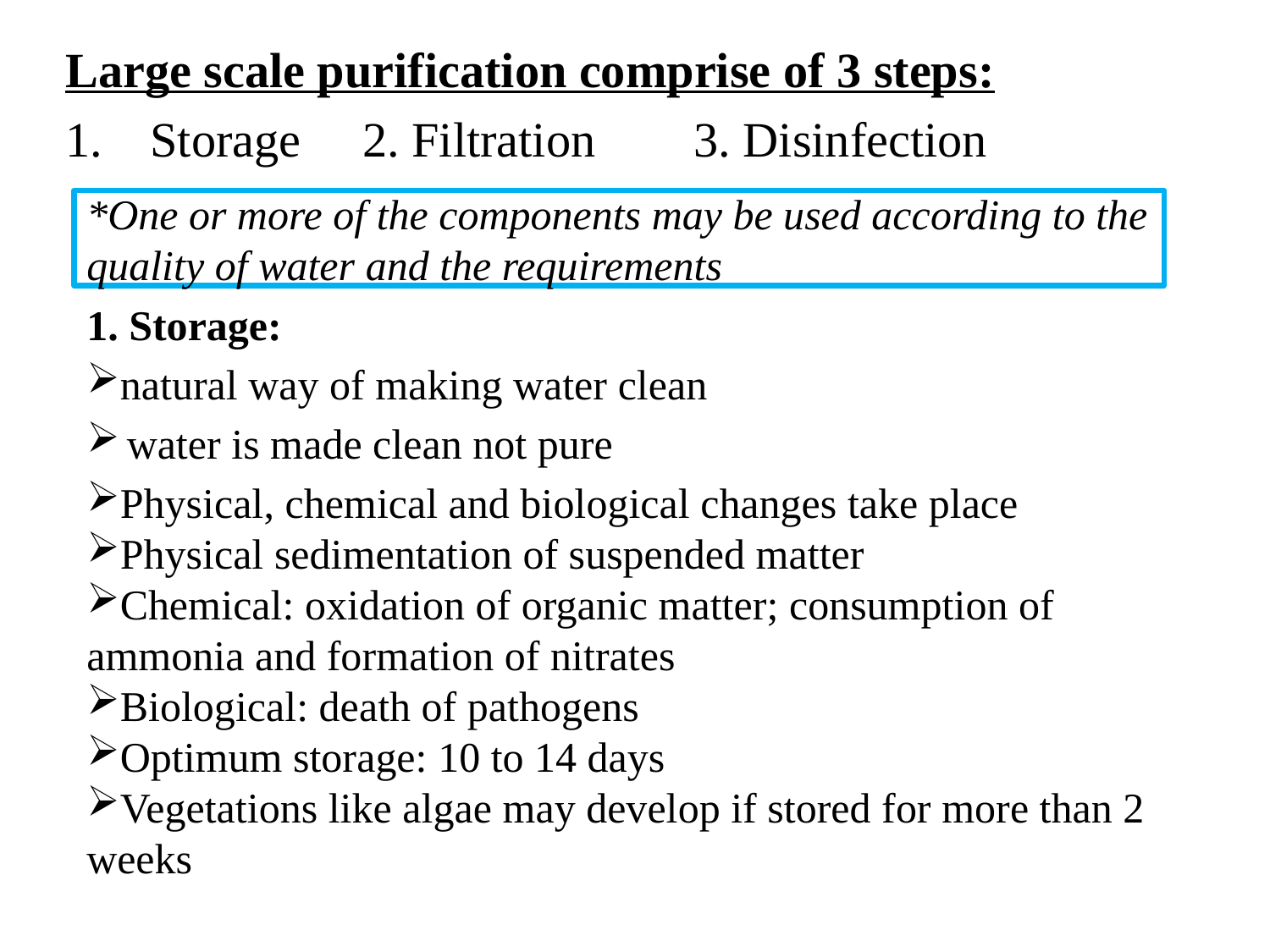

Large scale purification comprise of 3 steps:
Storage     2. Filtration        3. Disinfection

1. Storage:
natural way of making water clean
water is made clean not pure
Physical, chemical and biological changes take place
Physical sedimentation of suspended matter
Chemical: oxidation of organic matter; consumption of ammonia and formation of nitrates
Biological: death of pathogens
Optimum storage: 10 to 14 days
Vegetations like algae may develop if stored for more than 2 weeks
*One or more of the components may be used according to the quality of water and the requirements